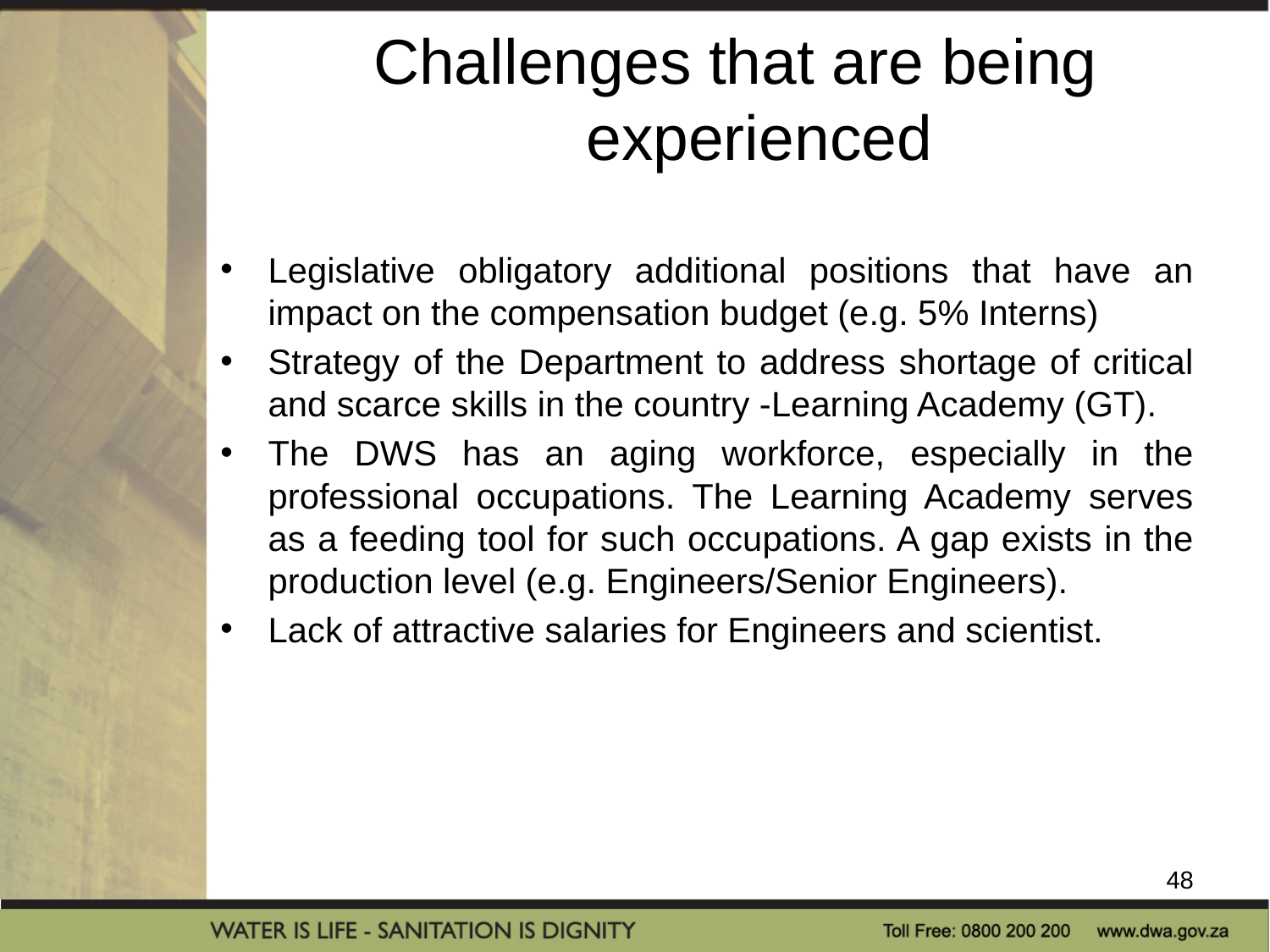

# Challenges that are being experienced
Legislative obligatory additional positions that have an impact on the compensation budget (e.g. 5% Interns)
Strategy of the Department to address shortage of critical and scarce skills in the country -Learning Academy (GT).
The DWS has an aging workforce, especially in the professional occupations. The Learning Academy serves as a feeding tool for such occupations. A gap exists in the production level (e.g. Engineers/Senior Engineers).
Lack of attractive salaries for Engineers and scientist.
48